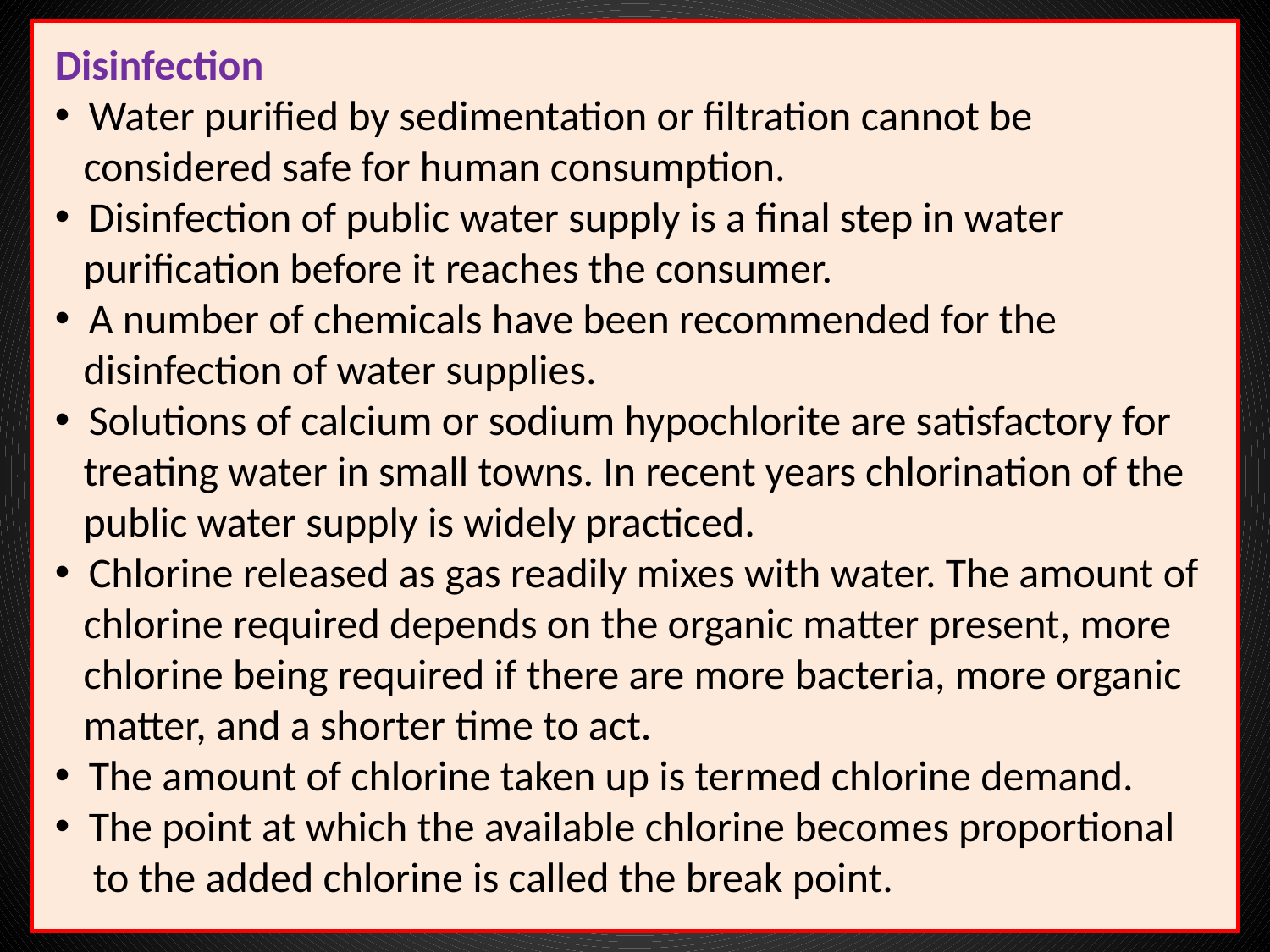

Disinfection
  Water purified by sedimentation or filtration cannot be
   considered safe for human consumption.
  Disinfection of public water supply is a final step in water
   purification before it reaches the consumer.
  A number of chemicals have been recommended for the
   disinfection of water supplies.
  Solutions of calcium or sodium hypochlorite are satisfactory for
   treating water in small towns. In recent years chlorination of the
   public water supply is widely practiced.
  Chlorine released as gas readily mixes with water. The amount of
   chlorine required depends on the organic matter present, more
   chlorine being required if there are more bacteria, more organic
   matter, and a shorter time to act.
  The amount of chlorine taken up is termed chlorine demand.
  The point at which the available chlorine becomes proportional
    to the added chlorine is called the break point.